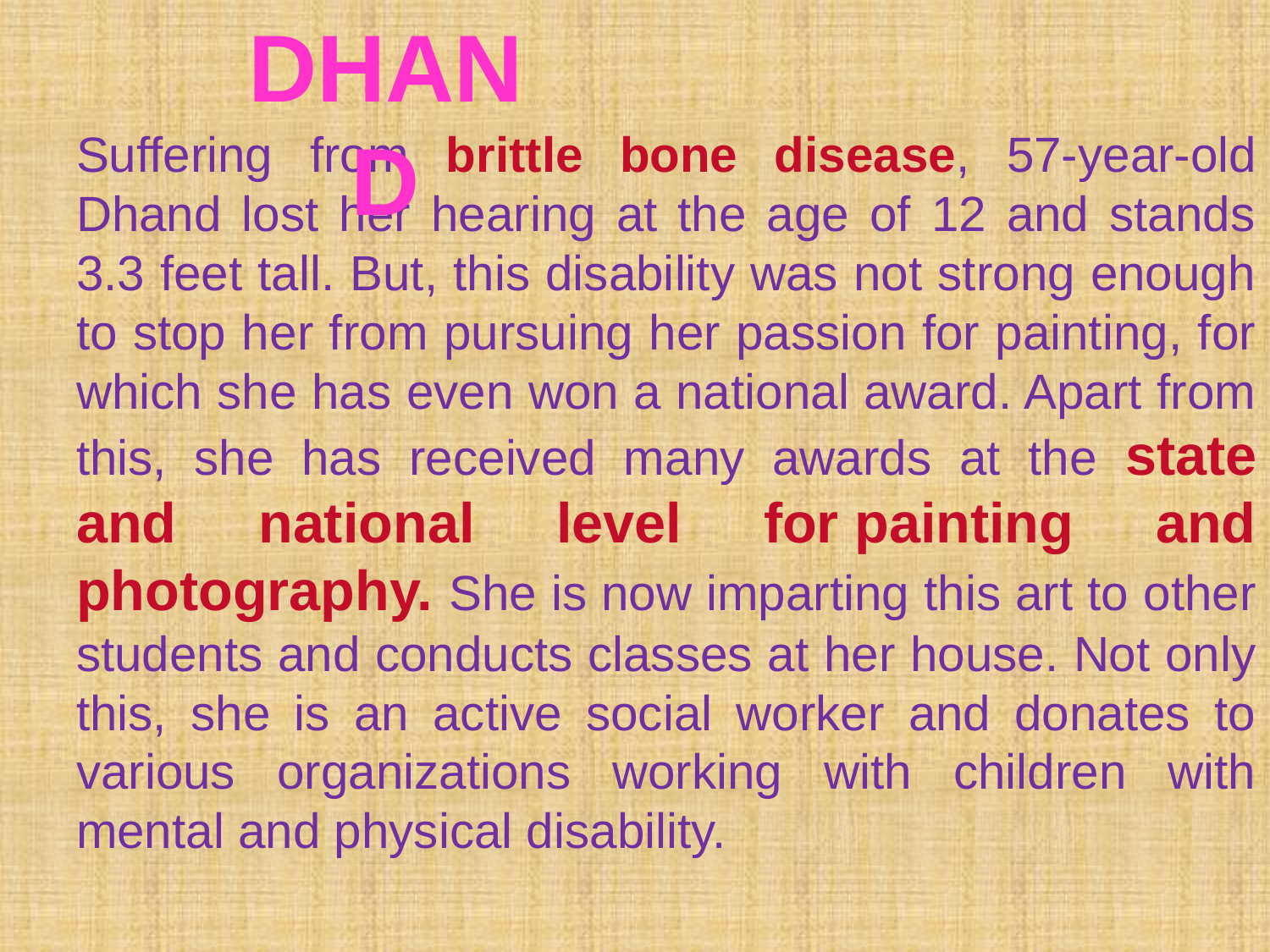

DHAND
Suffering from brittle bone disease, 57-year-old Dhand lost her hearing at the age of 12 and stands 3.3 feet tall. But, this disability was not strong enough to stop her from pursuing her passion for painting, for which she has even won a national award. Apart from this, she has received many awards at the state and national level for painting and photography. She is now imparting this art to other students and conducts classes at her house. Not only this, she is an active social worker and donates to various organizations working with children with mental and physical disability.